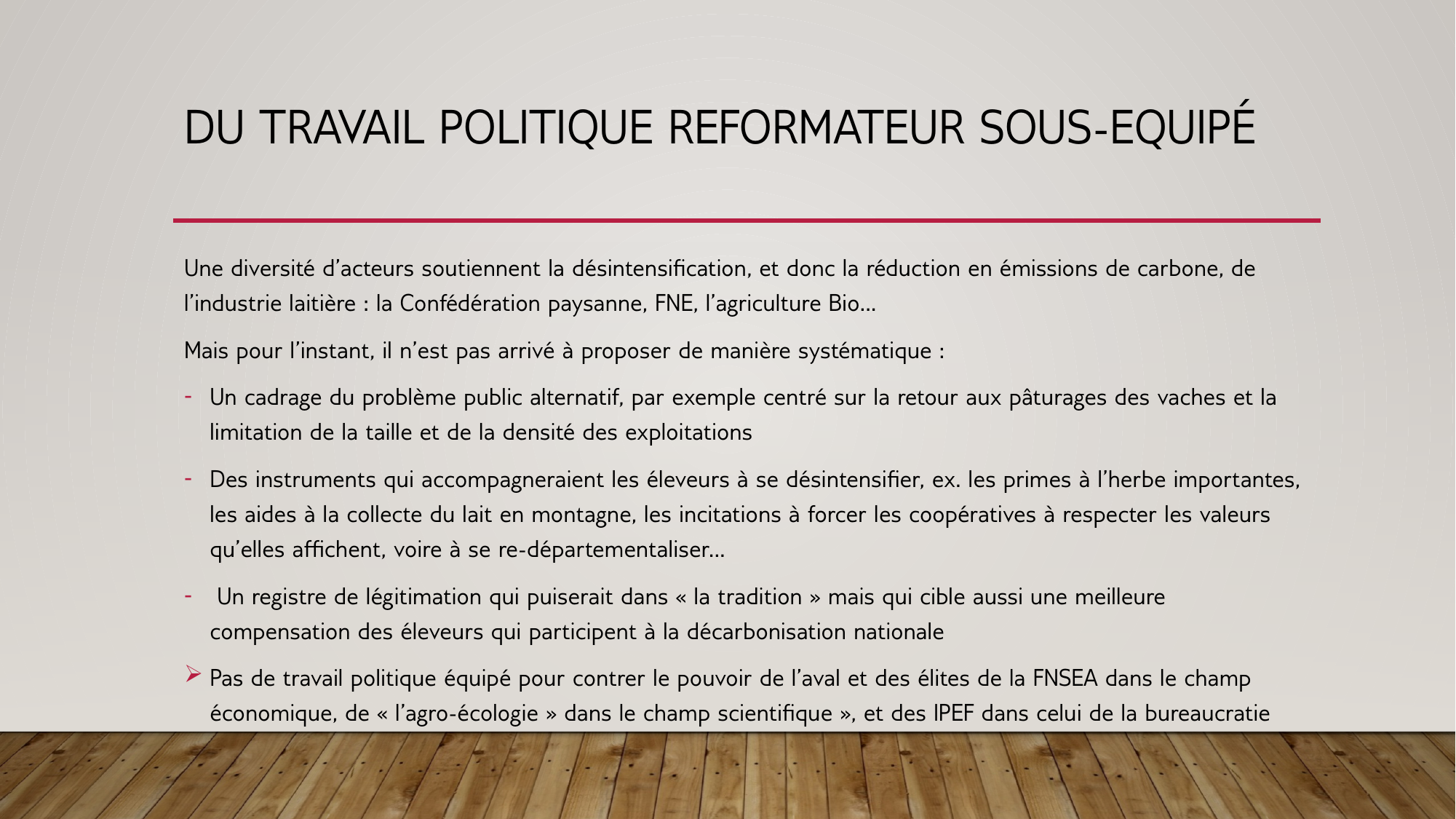

# Du travail Politique reformateur sous-equipé
Une diversité d’acteurs soutiennent la désintensification, et donc la réduction en émissions de carbone, de l’industrie laitière : la Confédération paysanne, FNE, l’agriculture Bio...
Mais pour l’instant, il n’est pas arrivé à proposer de manière systématique :
Un cadrage du problème public alternatif, par exemple centré sur la retour aux pâturages des vaches et la limitation de la taille et de la densité des exploitations
Des instruments qui accompagneraient les éleveurs à se désintensifier, ex. les primes à l’herbe importantes, les aides à la collecte du lait en montagne, les incitations à forcer les coopératives à respecter les valeurs qu’elles affichent, voire à se re-départementaliser...
 Un registre de légitimation qui puiserait dans « la tradition » mais qui cible aussi une meilleure compensation des éleveurs qui participent à la décarbonisation nationale
Pas de travail politique équipé pour contrer le pouvoir de l’aval et des élites de la FNSEA dans le champ économique, de « l’agro-écologie » dans le champ scientifique », et des IPEF dans celui de la bureaucratie